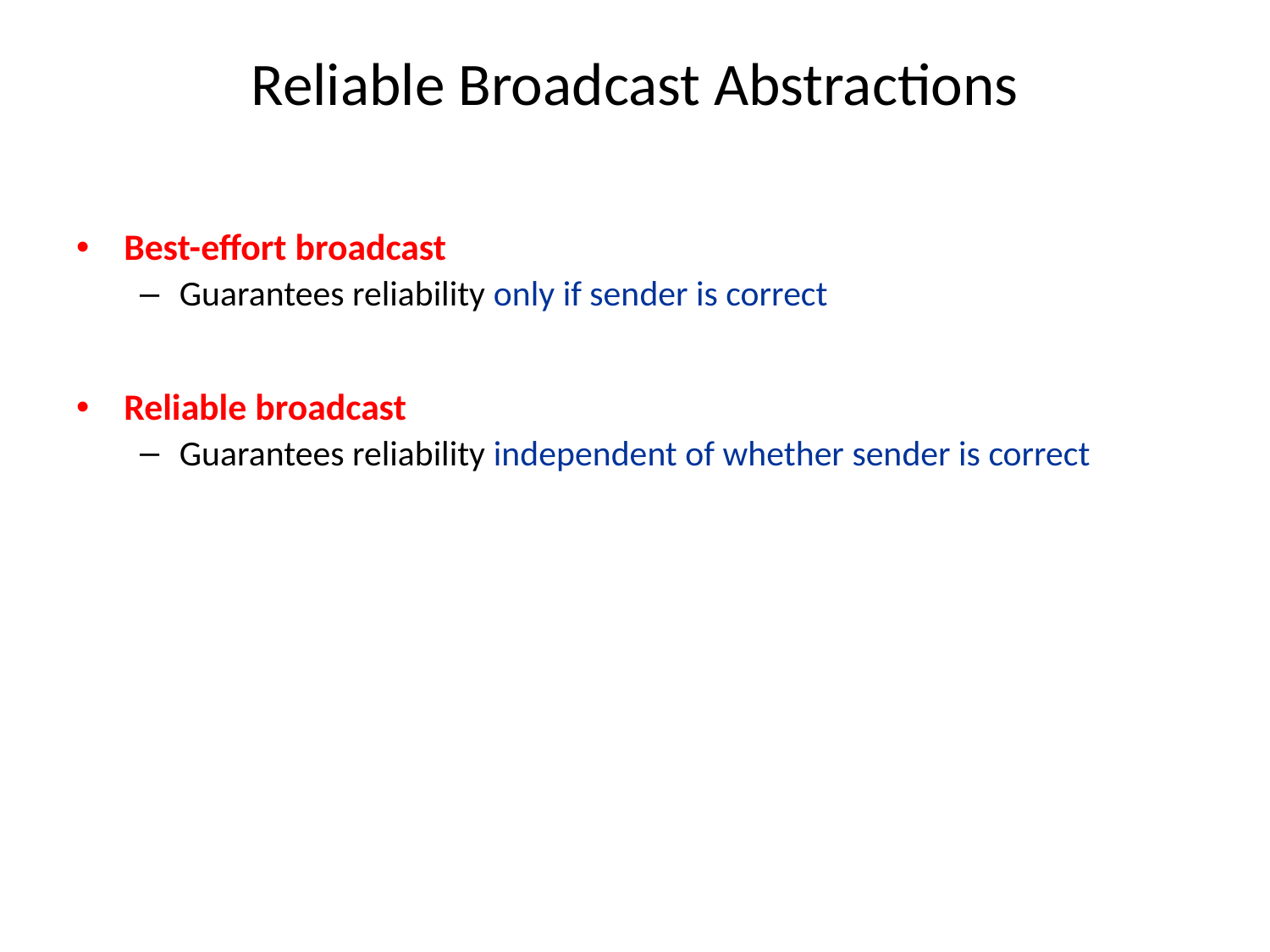

# Reliable Broadcast Abstractions
Best-effort broadcast
Guarantees reliability only if sender is correct

Reliable broadcast
Guarantees reliability independent of whether sender is correct